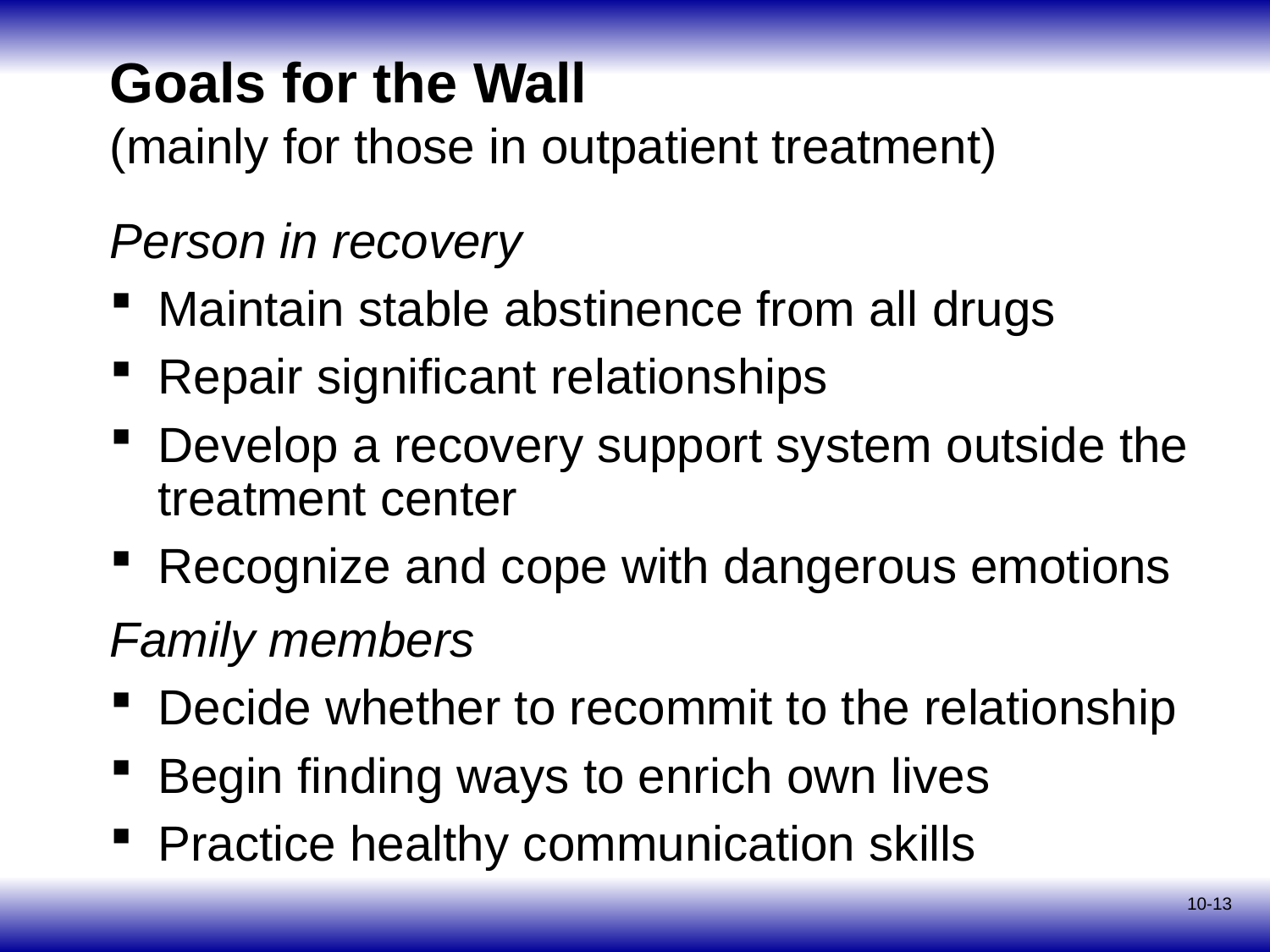

# Goals for the Wall (mainly for those in outpatient treatment)
Person in recovery
Maintain stable abstinence from all drugs
Repair significant relationships
Develop a recovery support system outside the treatment center
Recognize and cope with dangerous emotions
Family members
Decide whether to recommit to the relationship
Begin finding ways to enrich own lives
Practice healthy communication skills
10-13